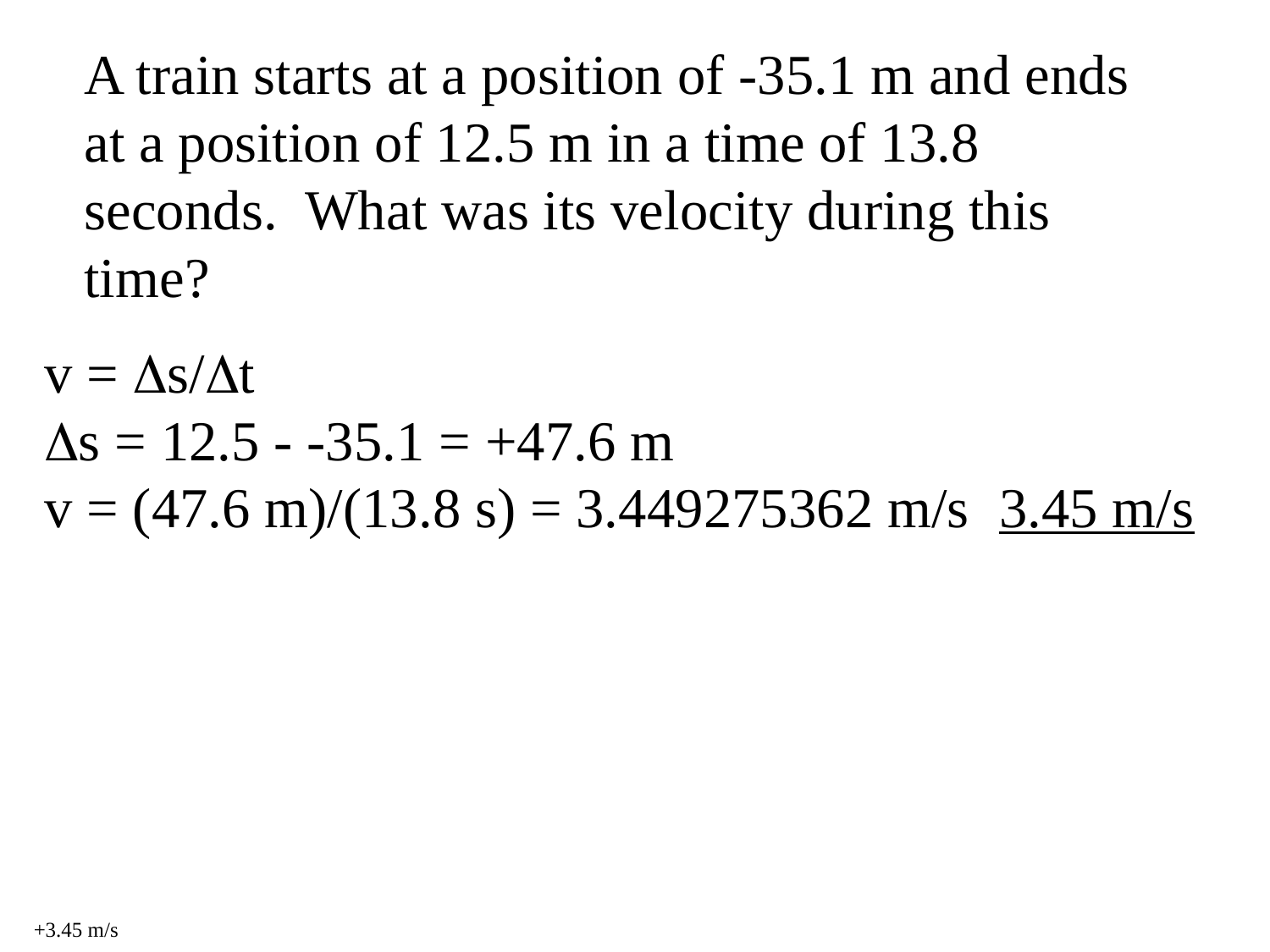

A train starts at a position of -35.1 m and ends at a position of 12.5 m in a time of 13.8 seconds.  What was its velocity during this time?
v = Δs/Δt
Δs = 12.5 - -35.1 = +47.6 m
v = (47.6 m)/(13.8 s) = 3.449275362 m/s  3.45 m/s
+3.45 m/s